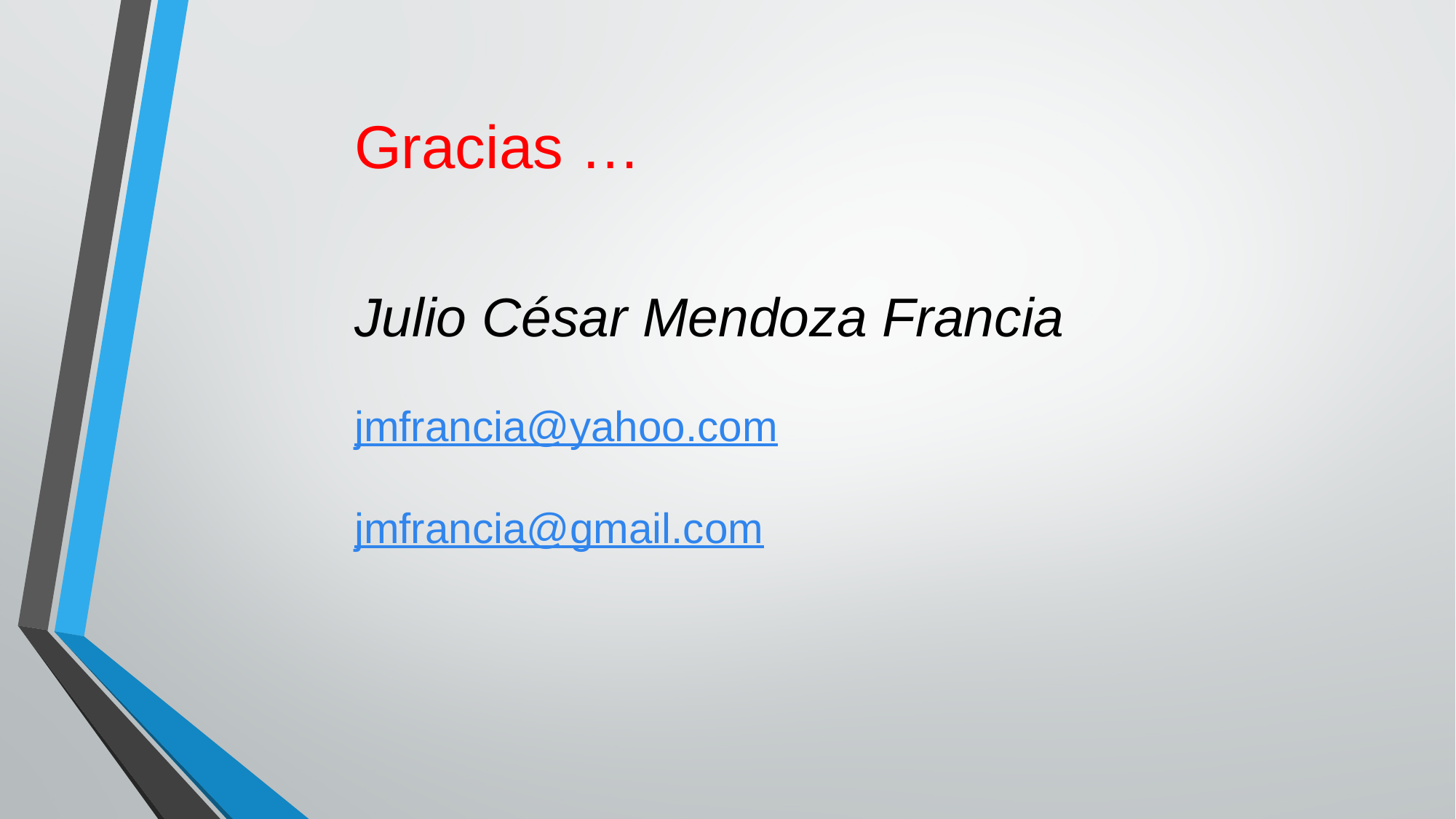

Gracias …

Julio César Mendoza Francia

jmfrancia@yahoo.com

jmfrancia@gmail.com